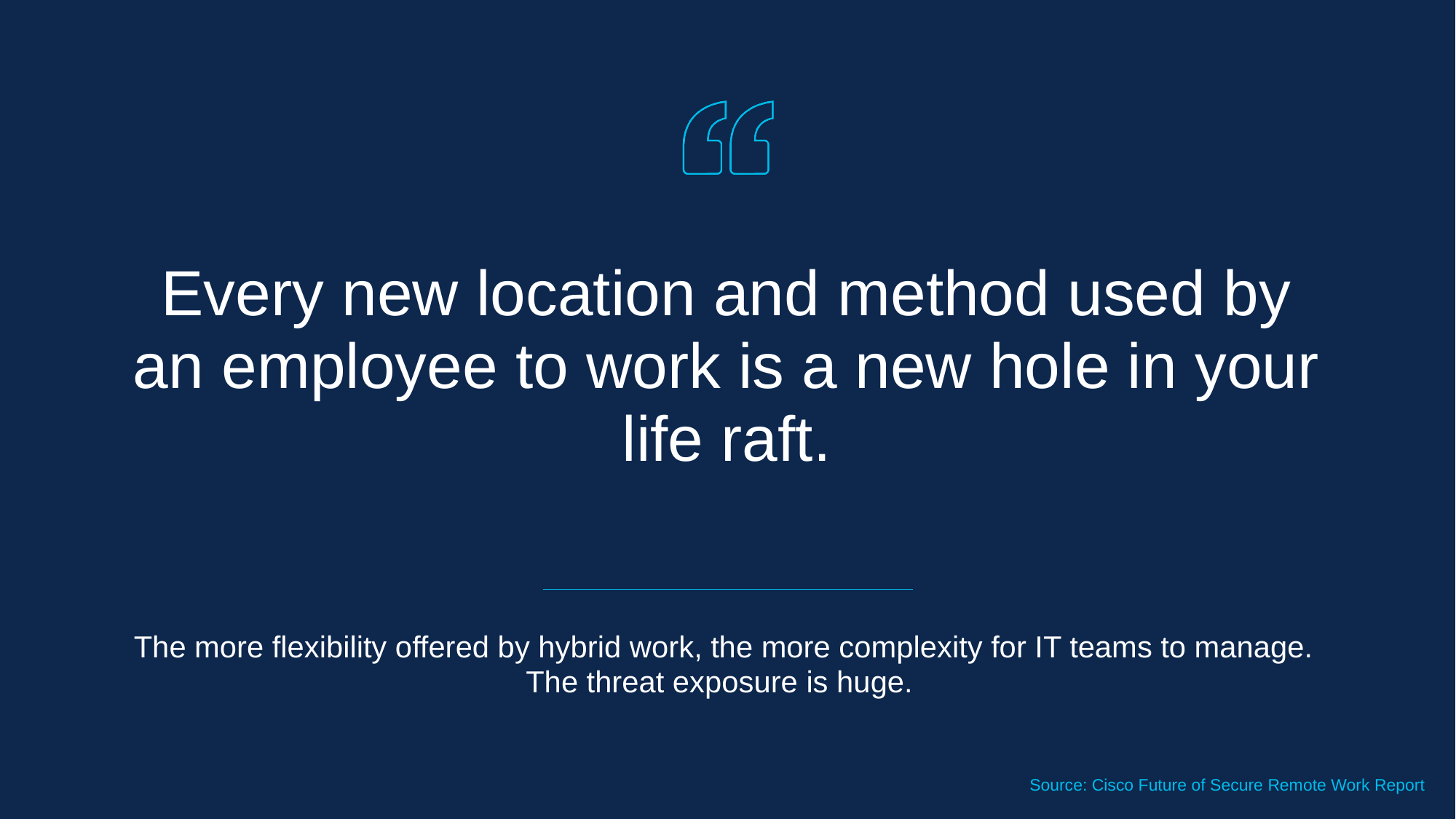

# Every new location and method used by an employee to work is a new hole in your life raft.
The more flexibility offered by hybrid work, the more complexity for IT teams to manage.
The threat exposure is huge.
Source: Cisco Future of Secure Remote Work Report